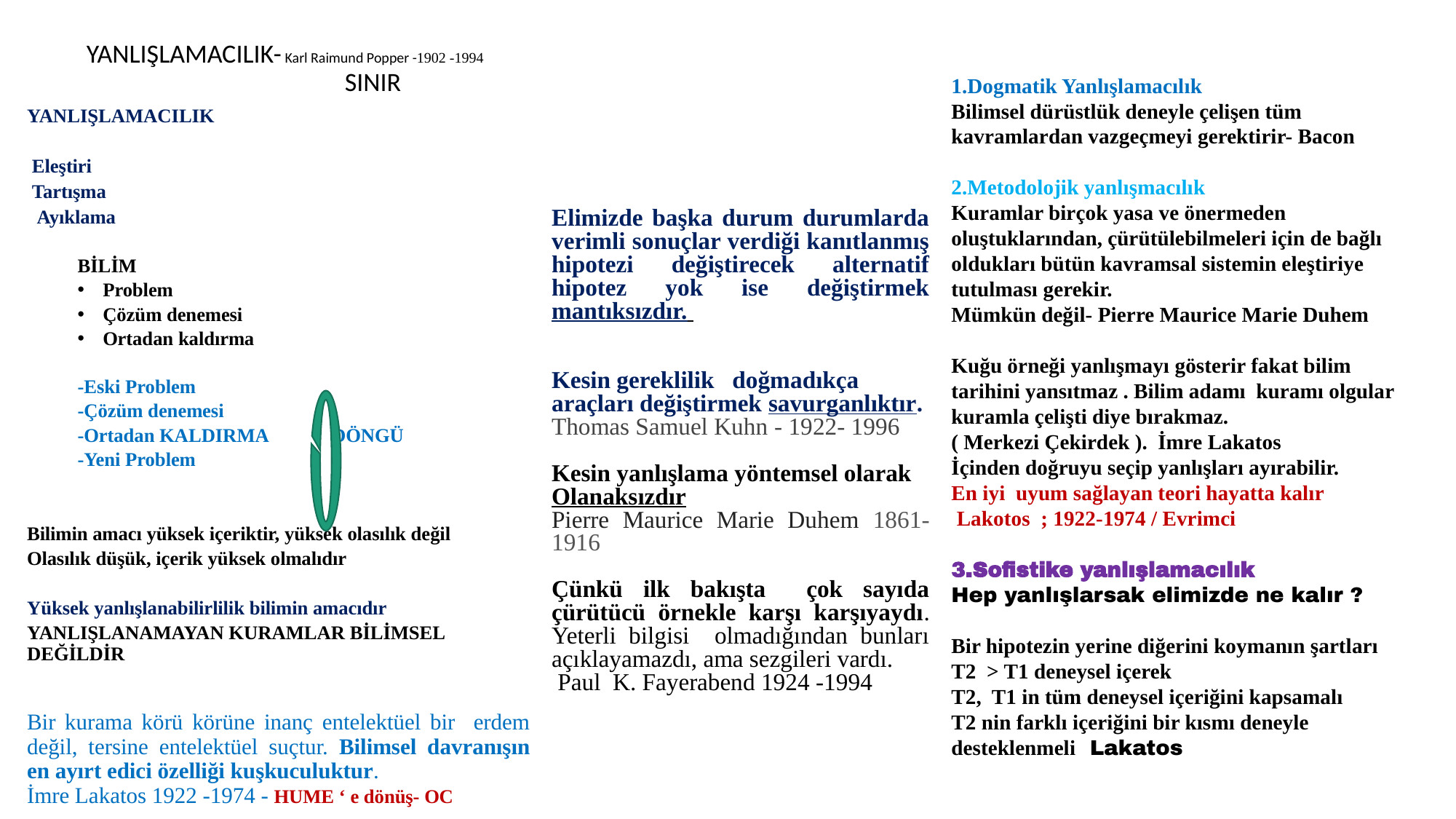

1.Dogmatik Yanlışlamacılık
Bilimsel dürüstlük deneyle çelişen tüm kavramlardan vazgeçmeyi gerektirir- Bacon

2.Metodolojik yanlışmacılık
Kuramlar birçok yasa ve önermeden oluştuklarından, çürütülebilmeleri için de bağlı oldukları bütün kavramsal sistemin eleştiriye tutulması gerekir.
Mümkün değil- Pierre Maurice Marie Duhem

Kuğu örneği yanlışmayı gösterir fakat bilim tarihini yansıtmaz . Bilim adamı  kuramı olgular kuramla çelişti diye bırakmaz.
( Merkezi Çekirdek ).  İmre Lakatos
İçinden doğruyu seçip yanlışları ayırabilir.
En iyi  uyum sağlayan teori hayatta kalır
 Lakotos  ; 1922-1974 / Evrimci

3.Sofistike yanlışlamacılık
Hep yanlışlarsak elimizde ne kalır ?

Bir hipotezin yerine diğerini koymanın şartları
T2  > T1 deneysel içerek
T2,  T1 in tüm deneysel içeriğini kapsamalı
T2 nin farklı içeriğini bir kısmı deneyle desteklenmeli  Lakatos
# YANLIŞLAMACILIK- Karl Raimund Popper -1902 -1994 SINIR
YANLIŞLAMACILIK

 Eleştiri
 Tartışma
  Ayıklama

BİLİM
Problem
Çözüm denemesi
Ortadan kaldırma

-Eski Problem
-Çözüm denemesi
-Ortadan KALDIRMA             DÖNGÜ
-Yeni Problem

Bilimin amacı yüksek içeriktir, yüksek olasılık değil
Olasılık düşük, içerik yüksek olmalıdır

Yüksek yanlışlanabilirlilik bilimin amacıdır
YANLIŞLANAMAYAN KURAMLAR BİLİMSEL DEĞİLDİR

Bir kurama körü körüne inanç entelektüel bir  erdem değil, tersine entelektüel suçtur. Bilimsel davranışın en ayırt edici özelliği kuşkuculuktur.
İmre Lakatos 1922 -1974 - HUME ‘ e dönüş- OC

Elimizde başka durum durumlarda verimli sonuçlar verdiği kanıtlanmış hipotezi değiştirecek alternatif hipotez yok ise değiştirmek mantıksızdır.

Kesin gereklilik   doğmadıkça
araçları değiştirmek savurganlıktır.
Thomas Samuel Kuhn - 1922- 1996

Kesin yanlışlama yöntemsel olarak
Olanaksızdır
Pierre Maurice Marie Duhem 1861-1916

Çünkü ilk bakışta  çok sayıda çürütücü örnekle karşı karşıyaydı. Yeterli bilgisi  olmadığından bunları açıklayamazdı, ama sezgileri vardı.
 Paul  K. Fayerabend 1924 -1994